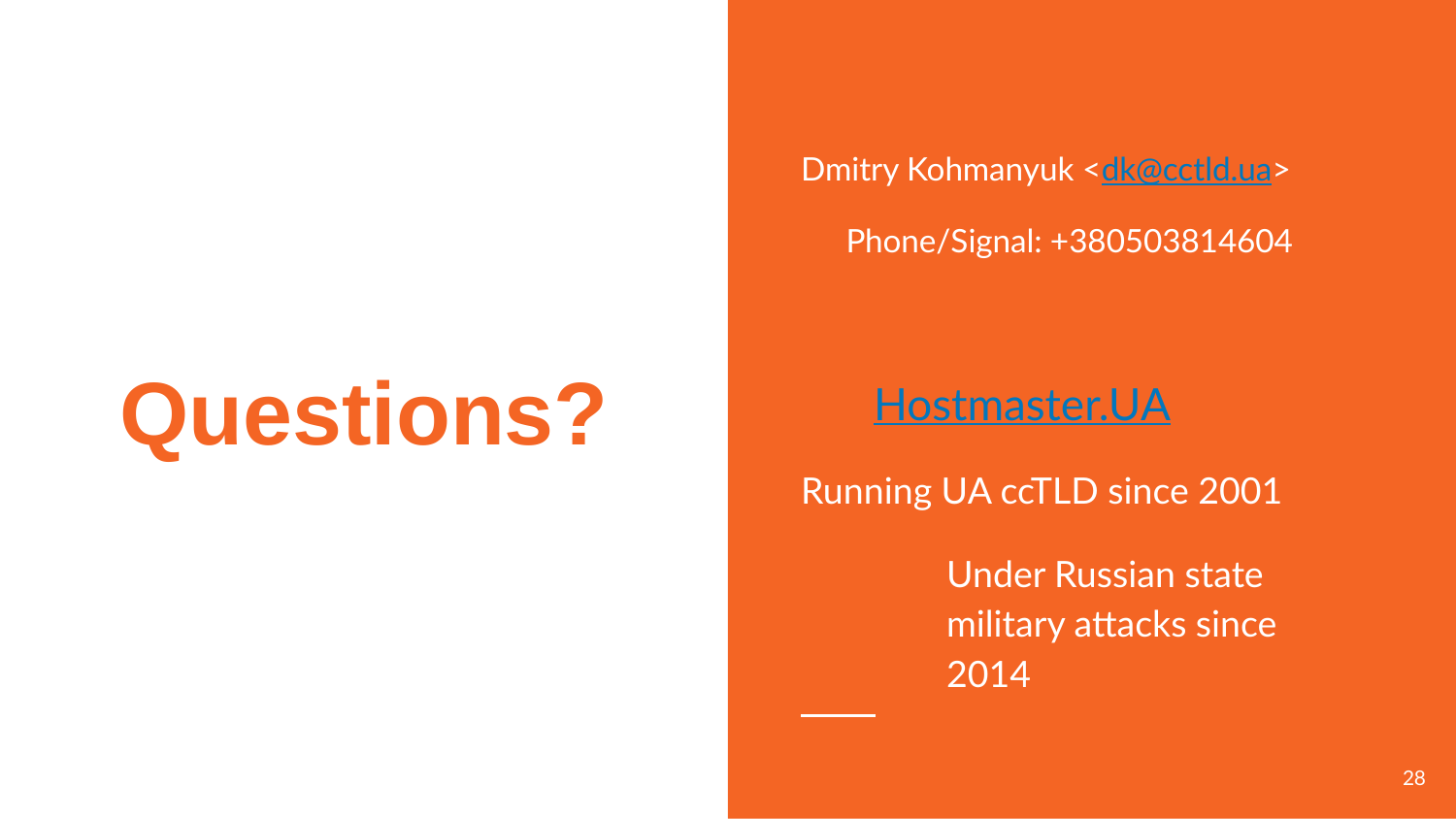

Dmitry Kohmanyuk <dk@cctld.ua>
Phone/Signal: +380503814604

Hostmaster.UA
Running UA ccTLD since 2001
Under Russian state military attacks since 2014

# Questions?
28